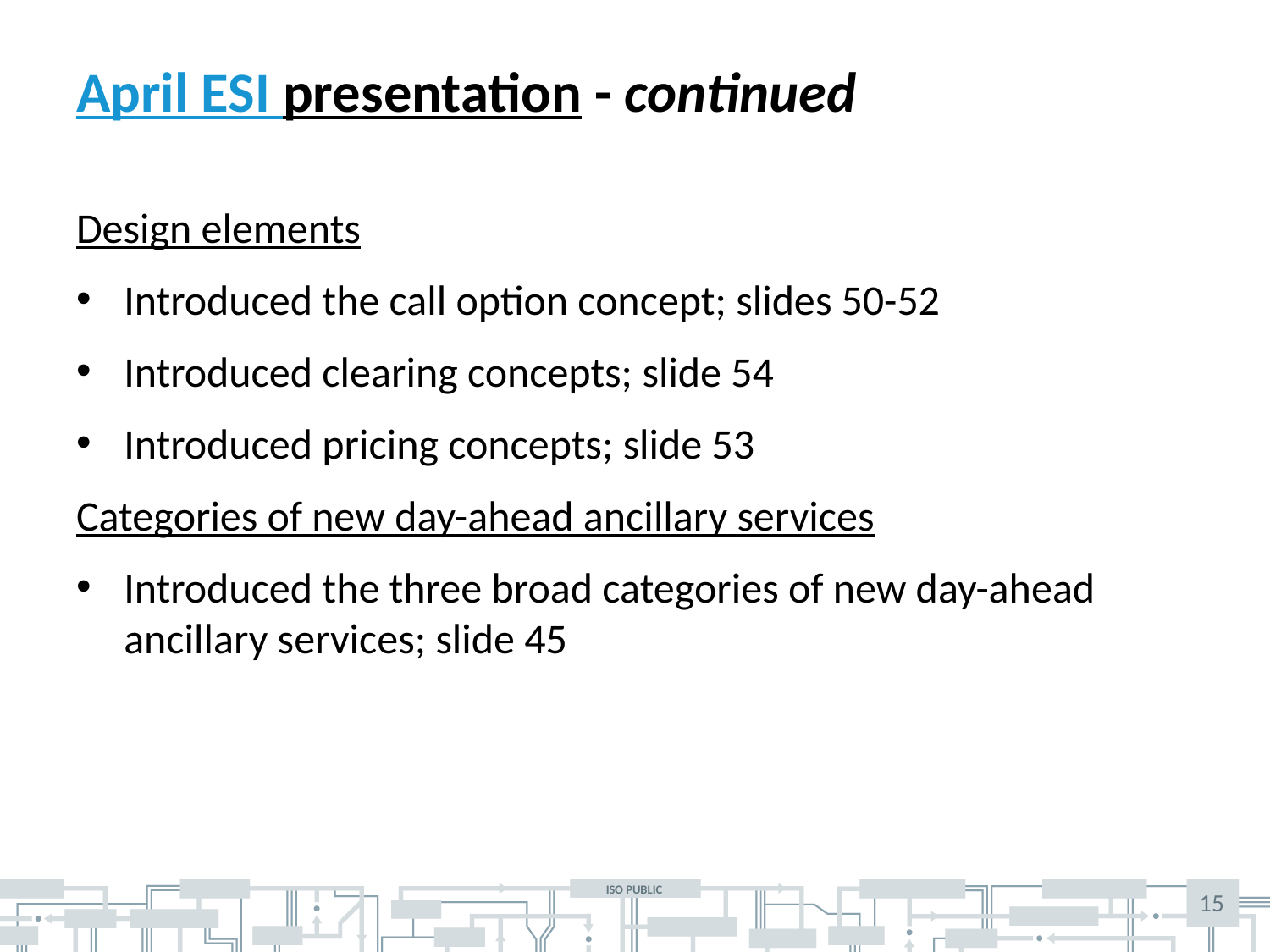

# April ESI presentation - continued
Design elements
Introduced the call option concept; slides 50-52
Introduced clearing concepts; slide 54
Introduced pricing concepts; slide 53
Categories of new day-ahead ancillary services
Introduced the three broad categories of new day-ahead ancillary services; slide 45

15